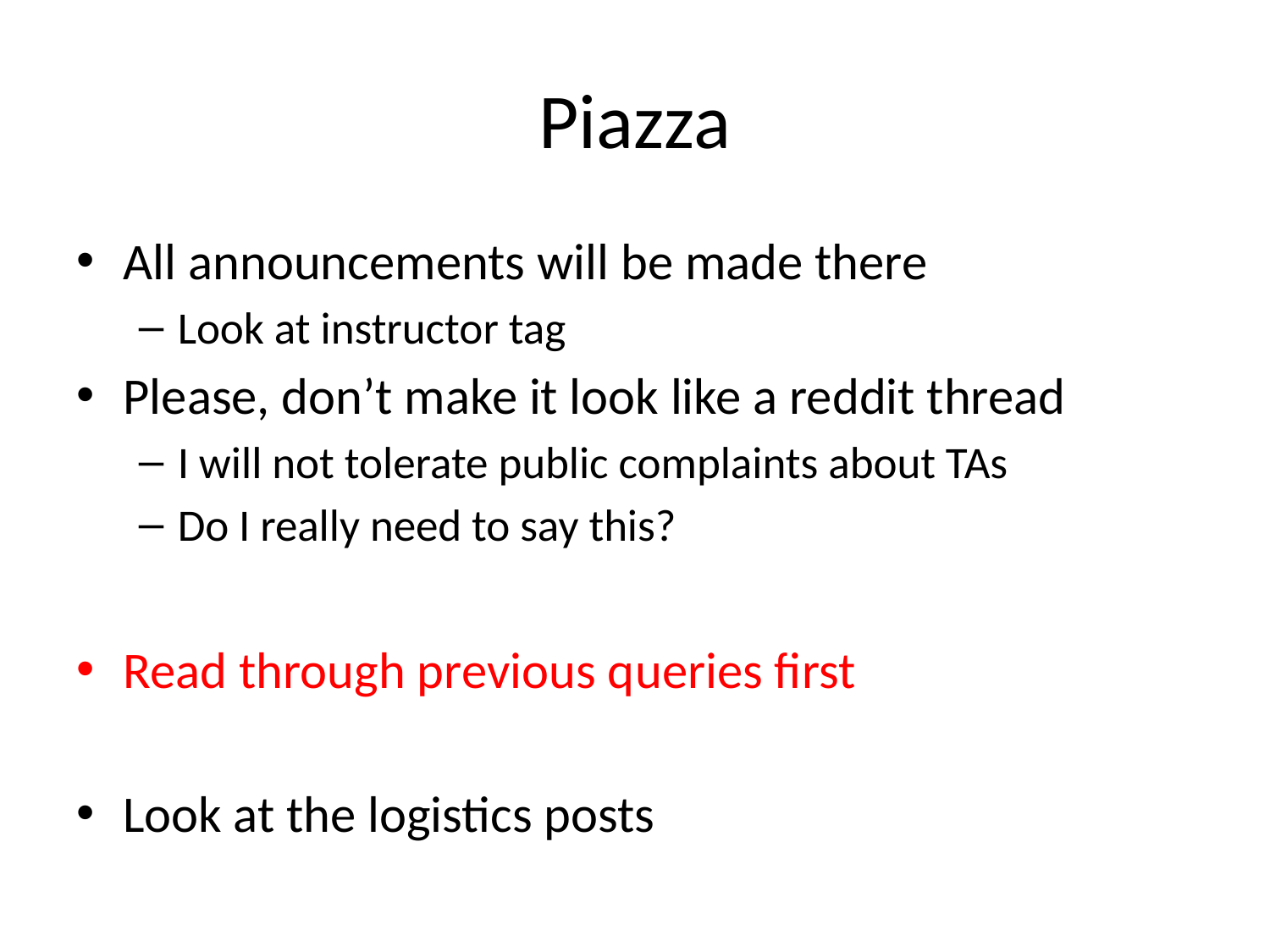

# Piazza
All announcements will be made there
Look at instructor tag
Please, don’t make it look like a reddit thread
I will not tolerate public complaints about TAs
Do I really need to say this?

Read through previous queries first

Look at the logistics posts